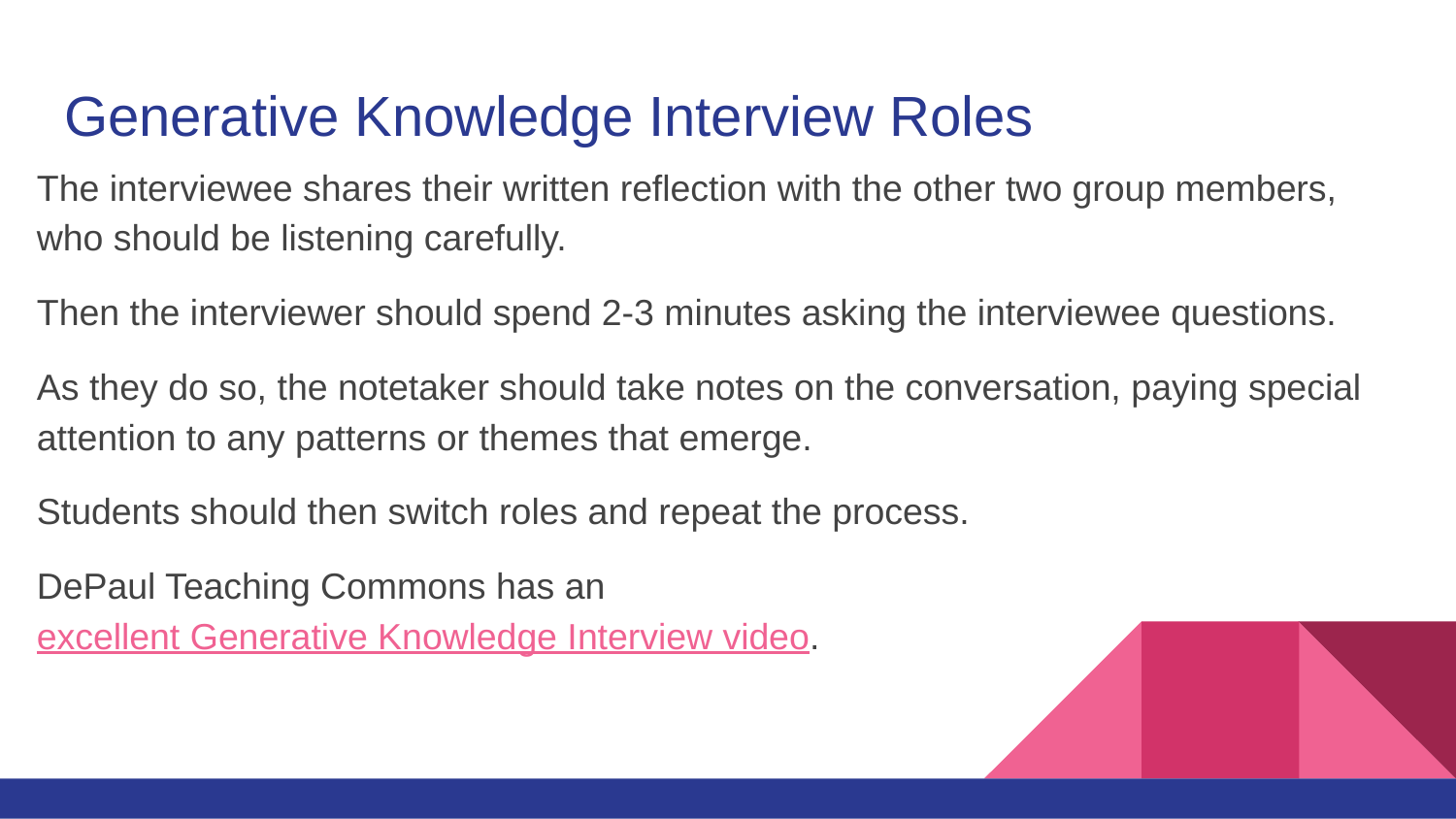

# Generative Knowledge Interview Roles
The interviewee shares their written reflection with the other two group members, who should be listening carefully.
Then the interviewer should spend 2-3 minutes asking the interviewee questions.
As they do so, the notetaker should take notes on the conversation, paying special attention to any patterns or themes that emerge.
Students should then switch roles and repeat the process.
DePaul Teaching Commons has an excellent Generative Knowledge Interview video.